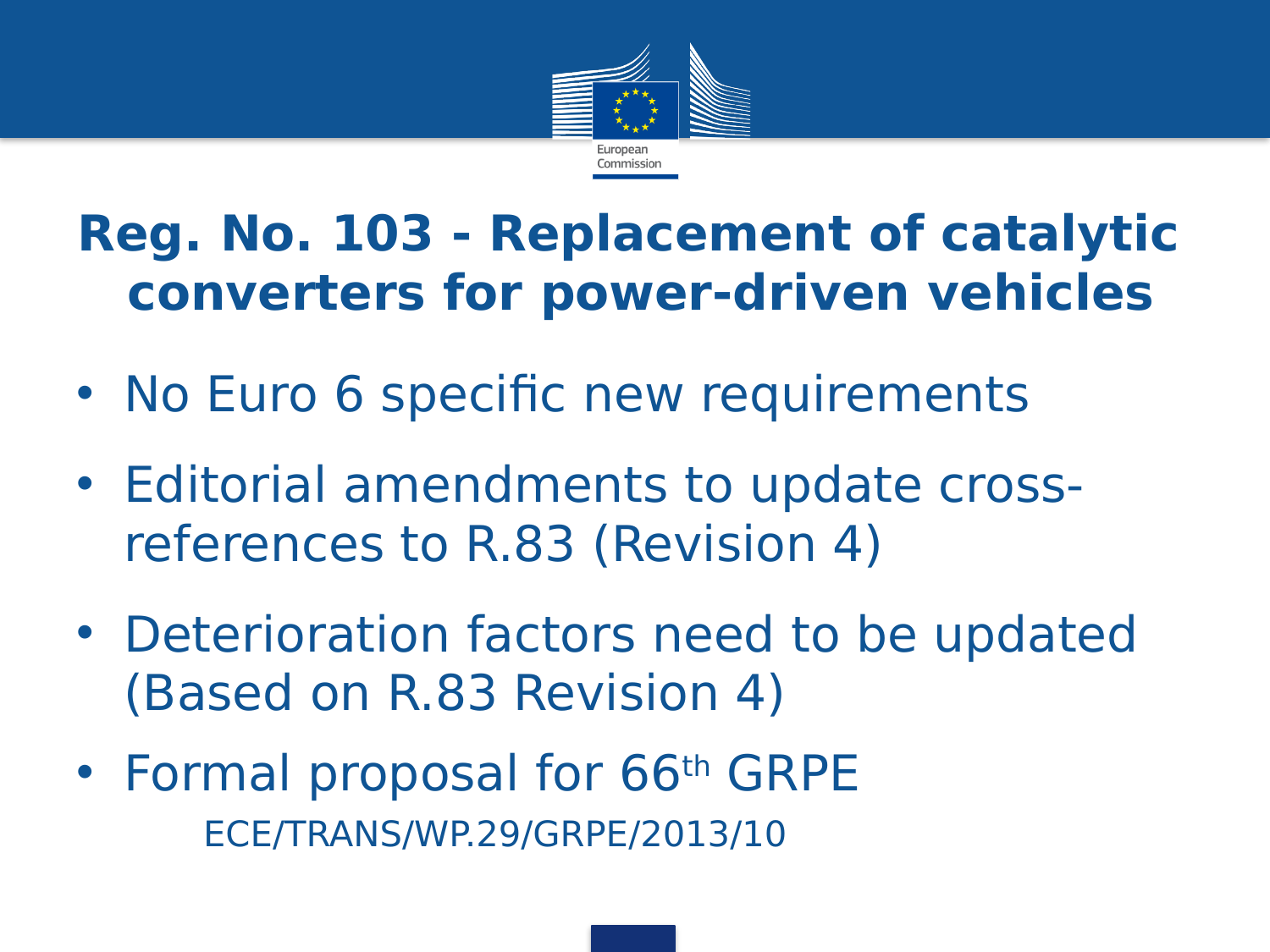

# Reg. No. 103 - Replacement of catalytic converters for power-driven vehicles
No Euro 6 specific new requirements
Editorial amendments to update cross-references to R.83 (Revision 4)
Deterioration factors need to be updated (Based on R.83 Revision 4)
Formal proposal for 66th GRPE
ECE/TRANS/WP.29/GRPE/2013/10